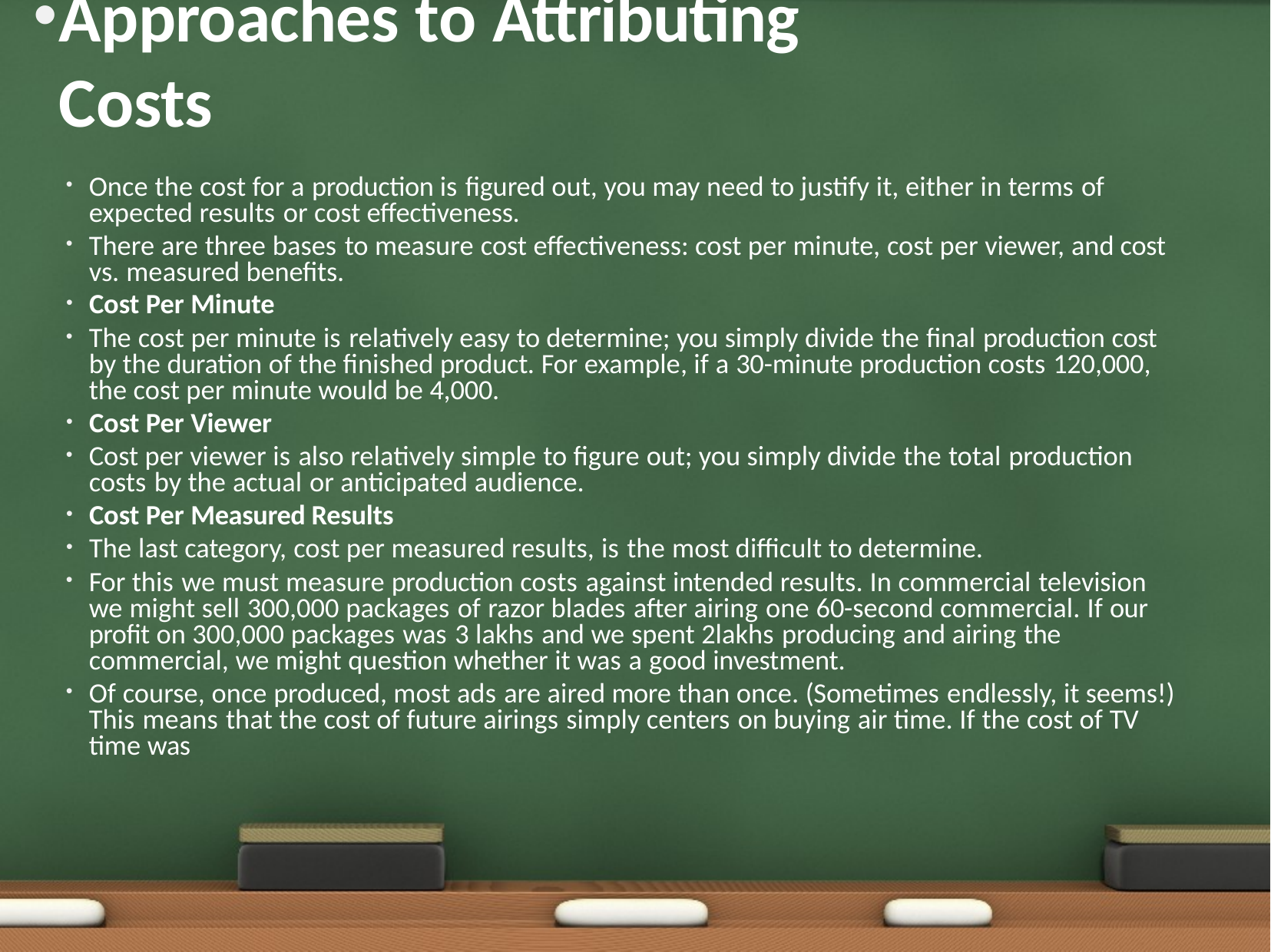

Approaches to Attributing Costs
Once the cost for a production is ﬁgured out, you may need to justify it, either in terms of expected results or cost eﬀectiveness.
There are three bases to measure cost eﬀectiveness: cost per minute, cost per viewer, and cost vs. measured beneﬁts.
Cost Per Minute
The cost per minute is relatively easy to determine; you simply divide the ﬁnal production cost by the duration of the ﬁnished product. For example, if a 30-minute production costs 120,000, the cost per minute would be 4,000.
Cost Per Viewer
Cost per viewer is also relatively simple to ﬁgure out; you simply divide the total production costs by the actual or anticipated audience.
Cost Per Measured Results
The last category, cost per measured results, is the most diﬃcult to determine.
For this we must measure production costs against intended results. In commercial television we might sell 300,000 packages of razor blades after airing one 60-second commercial. If our proﬁt on 300,000 packages was 3 lakhs and we spent 2lakhs producing and airing the commercial, we might question whether it was a good investment.
Of course, once produced, most ads are aired more than once. (Sometimes endlessly, it seems!) This means that the cost of future airings simply centers on buying air time. If the cost of TV time was